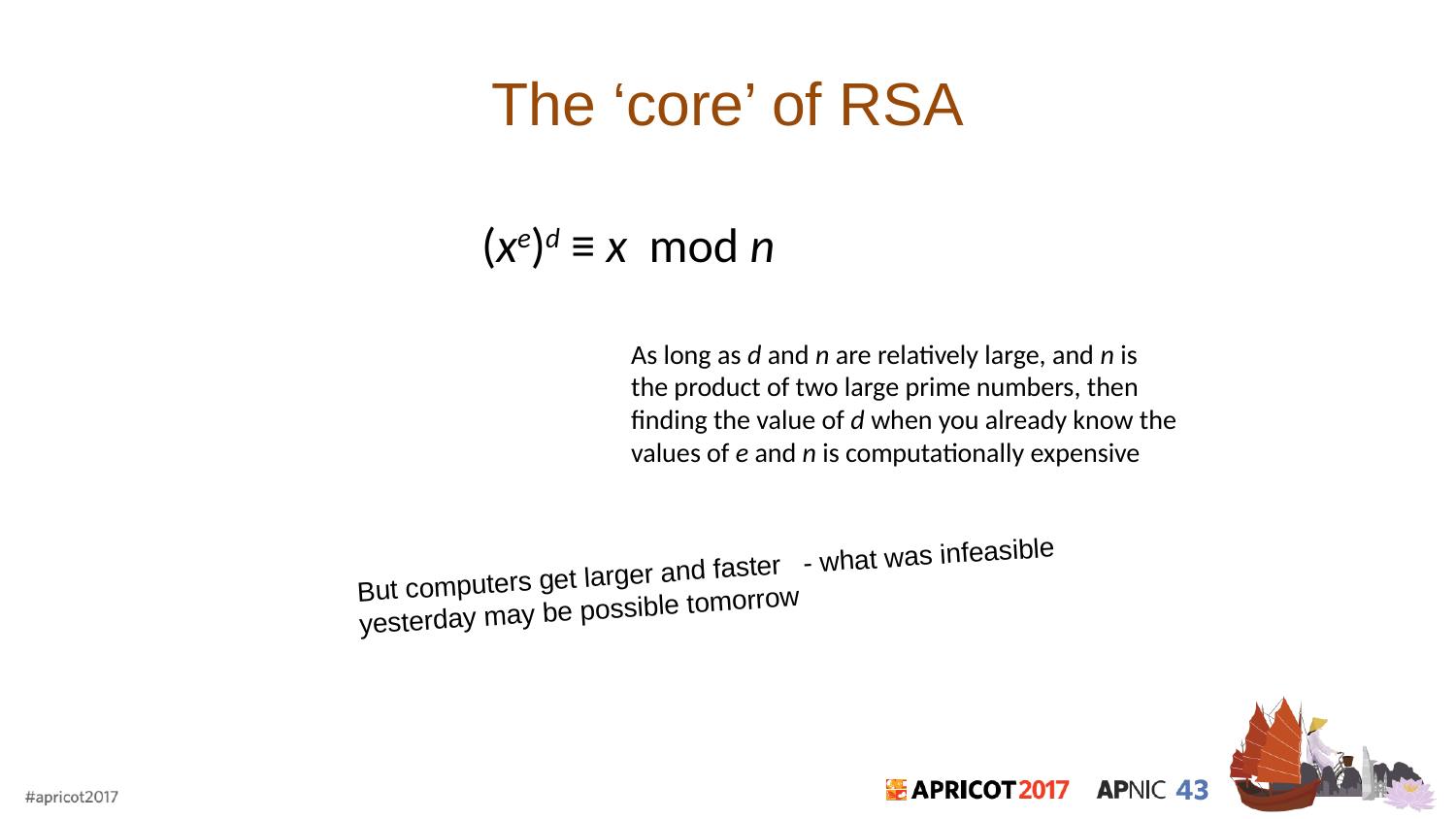

# The ‘core’ of RSA
(xe)d ≡ x  mod n
As long as d and n are relatively large, and n is the product of two large prime numbers, then finding the value of d when you already know the values of e and n is computationally expensive
But computers get larger and faster   - what was infeasible yesterday may be possible tomorrow